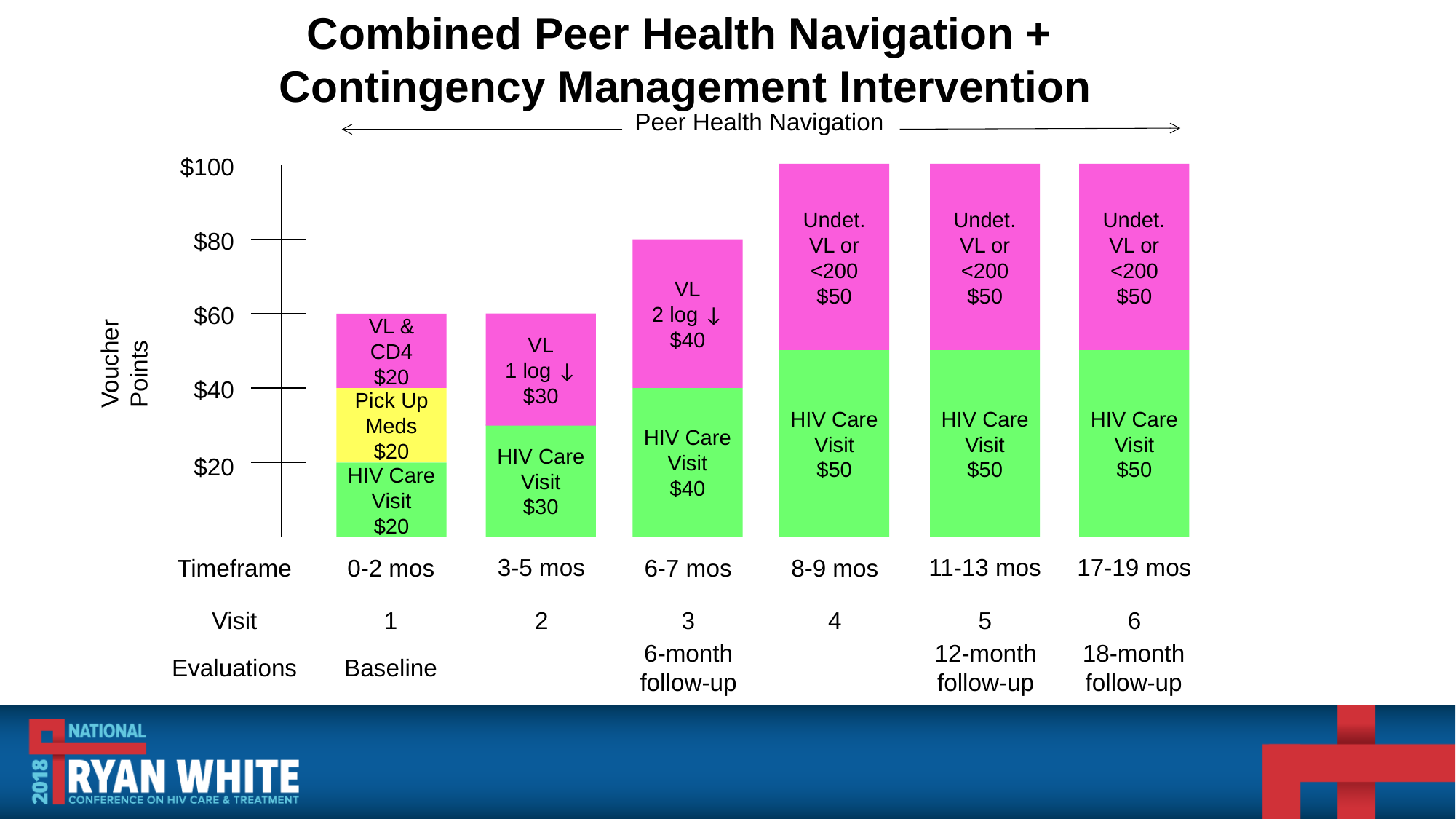

Combined Peer Health Navigation +
Contingency Management Intervention
Peer Health Navigation
$100
Undet. VL or <200
$50
Undet. VL or <200
$50
Undet. VL or <200
$50
$80
VL
2 log ↓
$40
$60
VL & CD4
$20
VL
1 log ↓
$30
HIV Care Visit
$50
HIV Care Visit
$50
HIV Care Visit
$50
$40
Pick Up Meds
$20
HIV Care Visit
$40
HIV Care Visit
$30
$20
HIV Care Visit
$20
3-5 mos
11-13 mos
17-19 mos
Timeframe
0-2 mos
6-7 mos
8-9 mos
Visit
1
2
3
4
5
6
Evaluations
Baseline
6-month
follow-up
12-month
follow-up
18-month
follow-up
Voucher Points